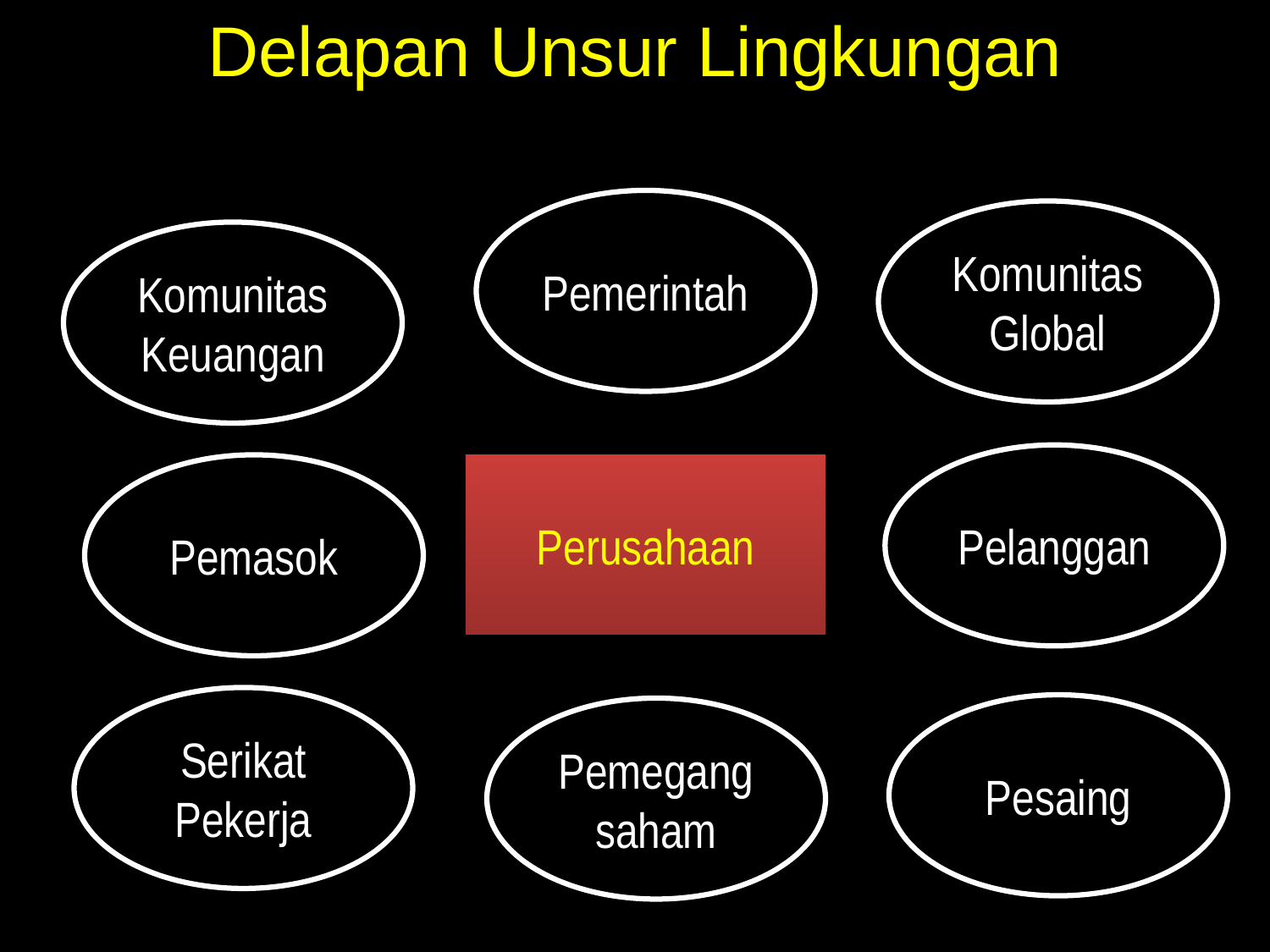

Delapan Unsur Lingkungan
Pemerintah
Komunitas Global
Komunitas Keuangan
Pelanggan
Pemasok
Perusahaan
Serikat Pekerja
Pesaing
Pemegang saham